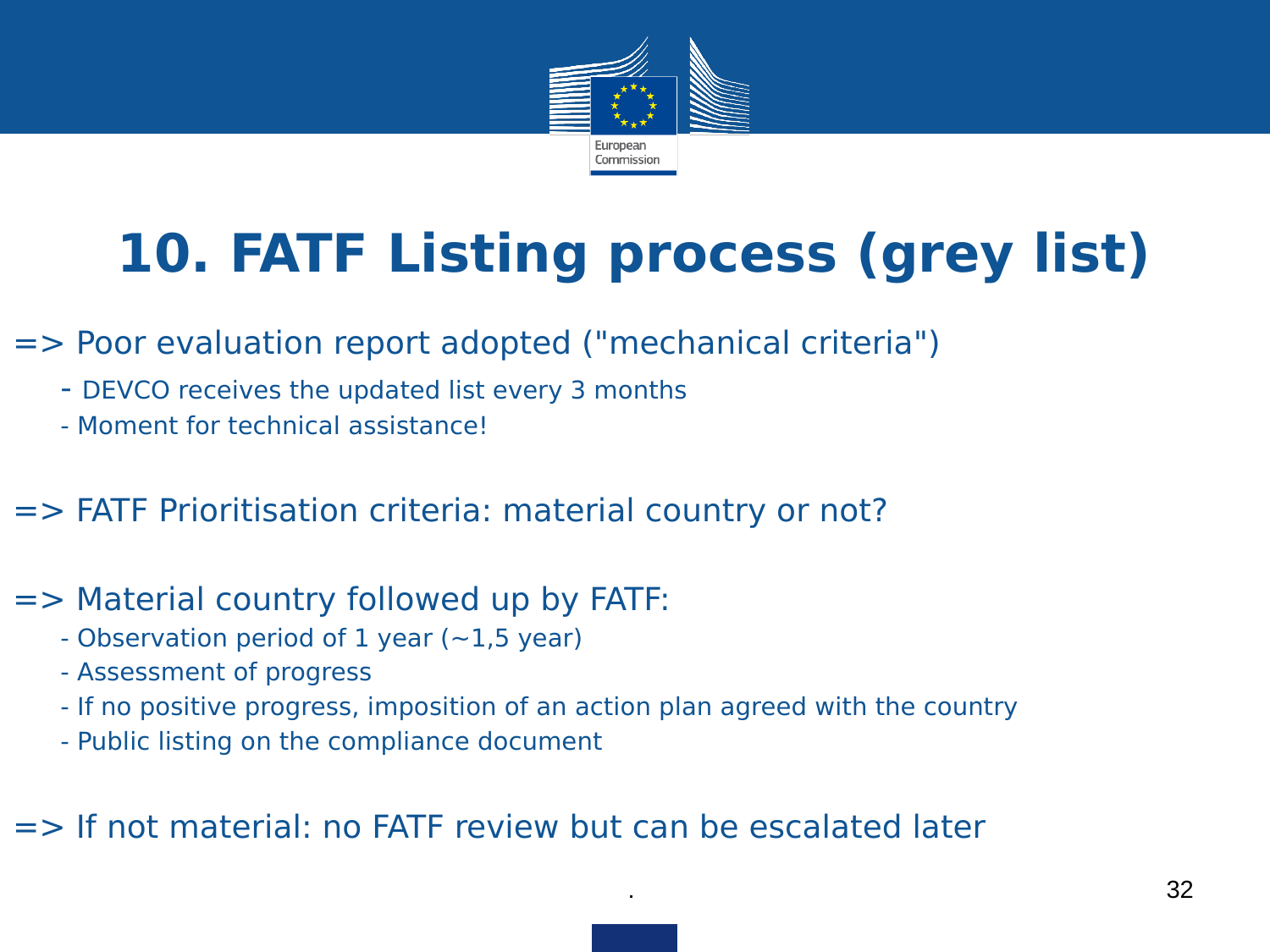

# 10. FATF Listing process (grey list)
=> Poor evaluation report adopted ("mechanical criteria")
- DEVCO receives the updated list every 3 months
- Moment for technical assistance!

=> FATF Prioritisation criteria: material country or not?

=> Material country followed up by FATF:
- Observation period of 1 year (~1,5 year)
- Assessment of progress
- If no positive progress, imposition of an action plan agreed with the country
- Public listing on the compliance document

=> If not material: no FATF review but can be escalated later
.
32